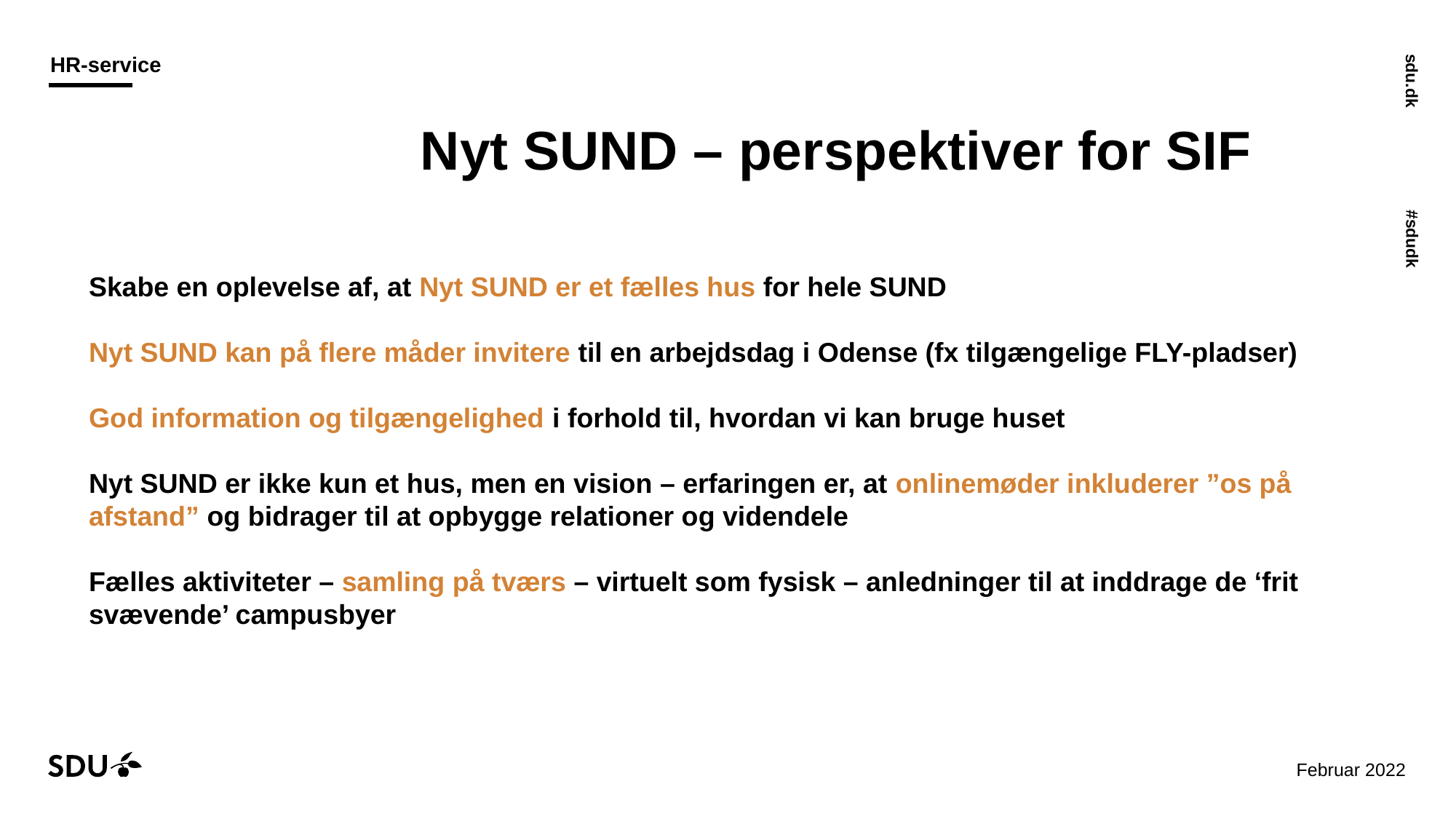

Nyt SUND – perspektiver for SIF
# Skabe en oplevelse af, at Nyt SUND er et fælles hus for hele SUND Nyt SUND kan på flere måder invitere til en arbejdsdag i Odense (fx tilgængelige FLY-pladser) God information og tilgængelighed i forhold til, hvordan vi kan bruge huset Nyt SUND er ikke kun et hus, men en vision – erfaringen er, at onlinemøder inkluderer ”os på afstand” og bidrager til at opbygge relationer og videndele Fælles aktiviteter – samling på tværs – virtuelt som fysisk – anledninger til at inddrage de ‘frit svævende’ campusbyer
03-02-2022